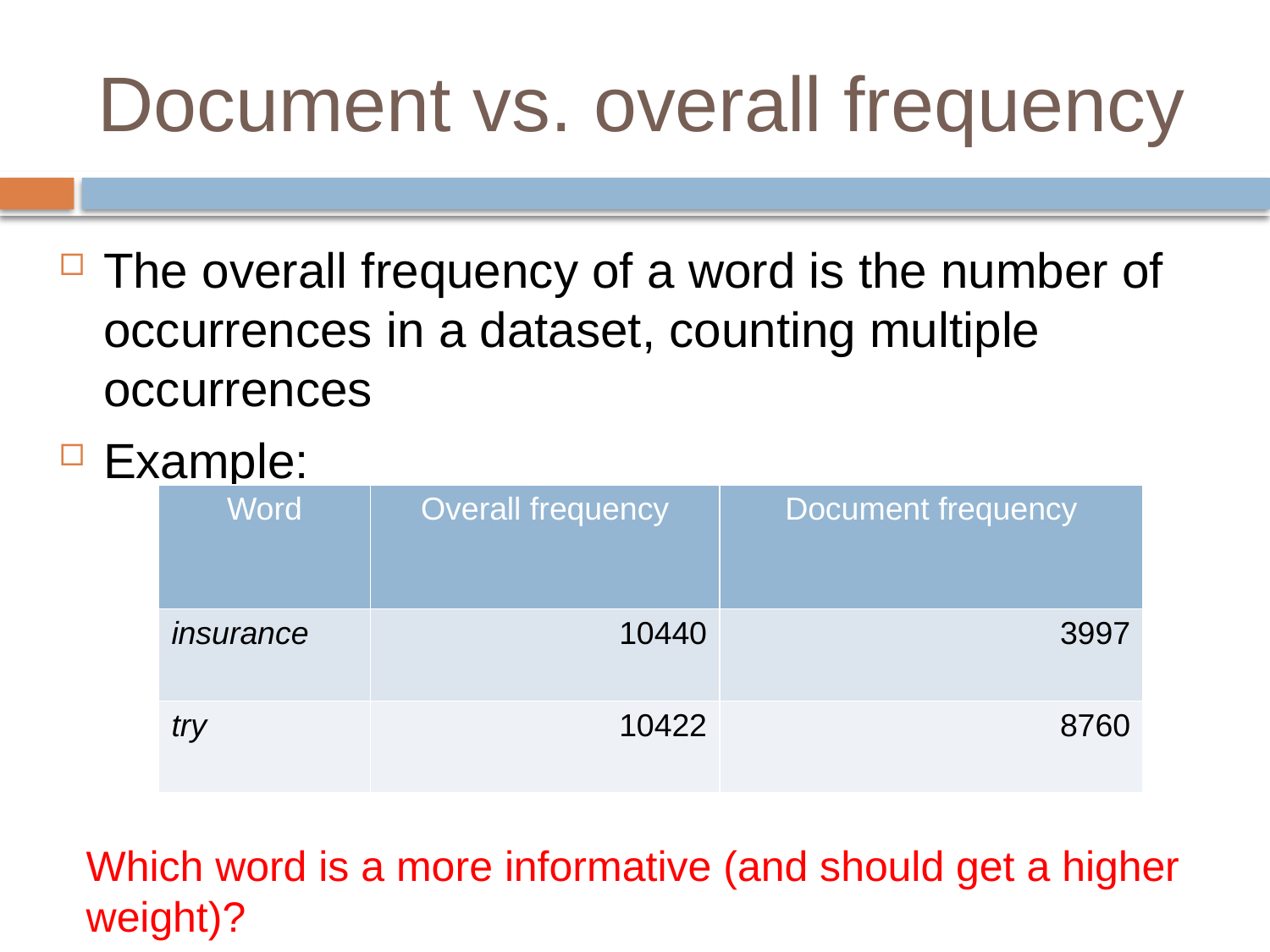

# Document vs. overall frequency
The overall frequency of a word is the number of occurrences in a dataset, counting multiple occurrences
Example:
| Word | Overall frequency | Document frequency |
| --- | --- | --- |
| insurance | 10440 | 3997 |
| try | 10422 | 8760 |
Which word is a more informative (and should get a higher weight)?